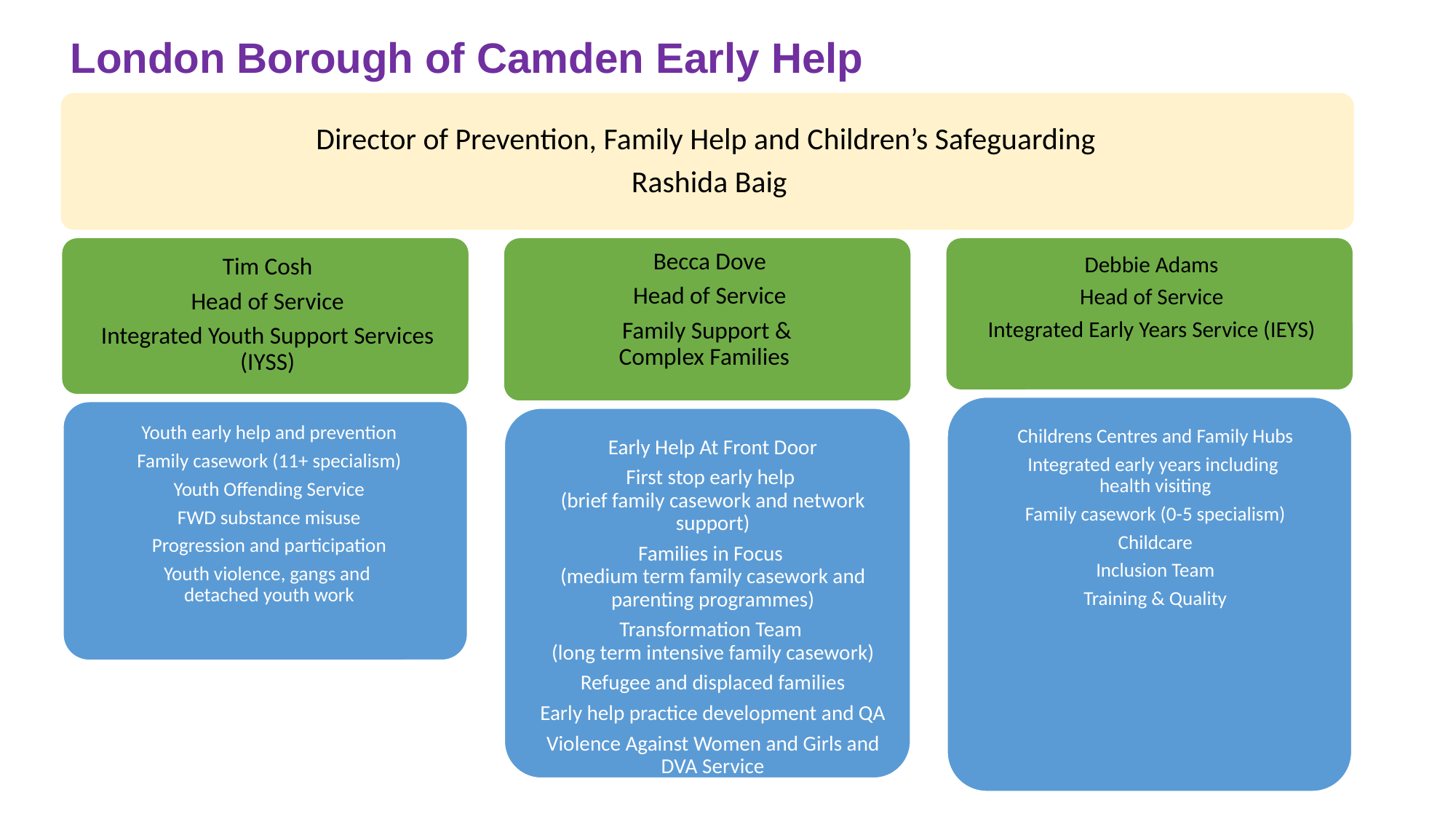

# London Borough of Camden Early Help
Director of Prevention, Family Help and Children’s Safeguarding
Rashida Baig
Tim Cosh
Head of Service
Integrated Youth Support Services (IYSS)
Youth early help and prevention
Family casework (11+ specialism)
Youth Offending Service
FWD substance misuse
Progression and participation
Youth violence, gangs and
detached youth work

Becca Dove
Head of Service
Family Support &
Complex Families

Early Help At Front Door
First stop early help
(brief family casework and network support)
Families in Focus
(medium term family casework and parenting programmes)
Transformation Team
(long term intensive family casework)
Refugee and displaced families
Early help practice development and QA
Violence Against Women and Girls and DVA Service

Debbie Adams
Head of Service
Integrated Early Years Service (IEYS)

Childrens Centres and Family Hubs
Integrated early years including
health visiting
Family casework (0-5 specialism)
Childcare
Inclusion Team
Training & Quality